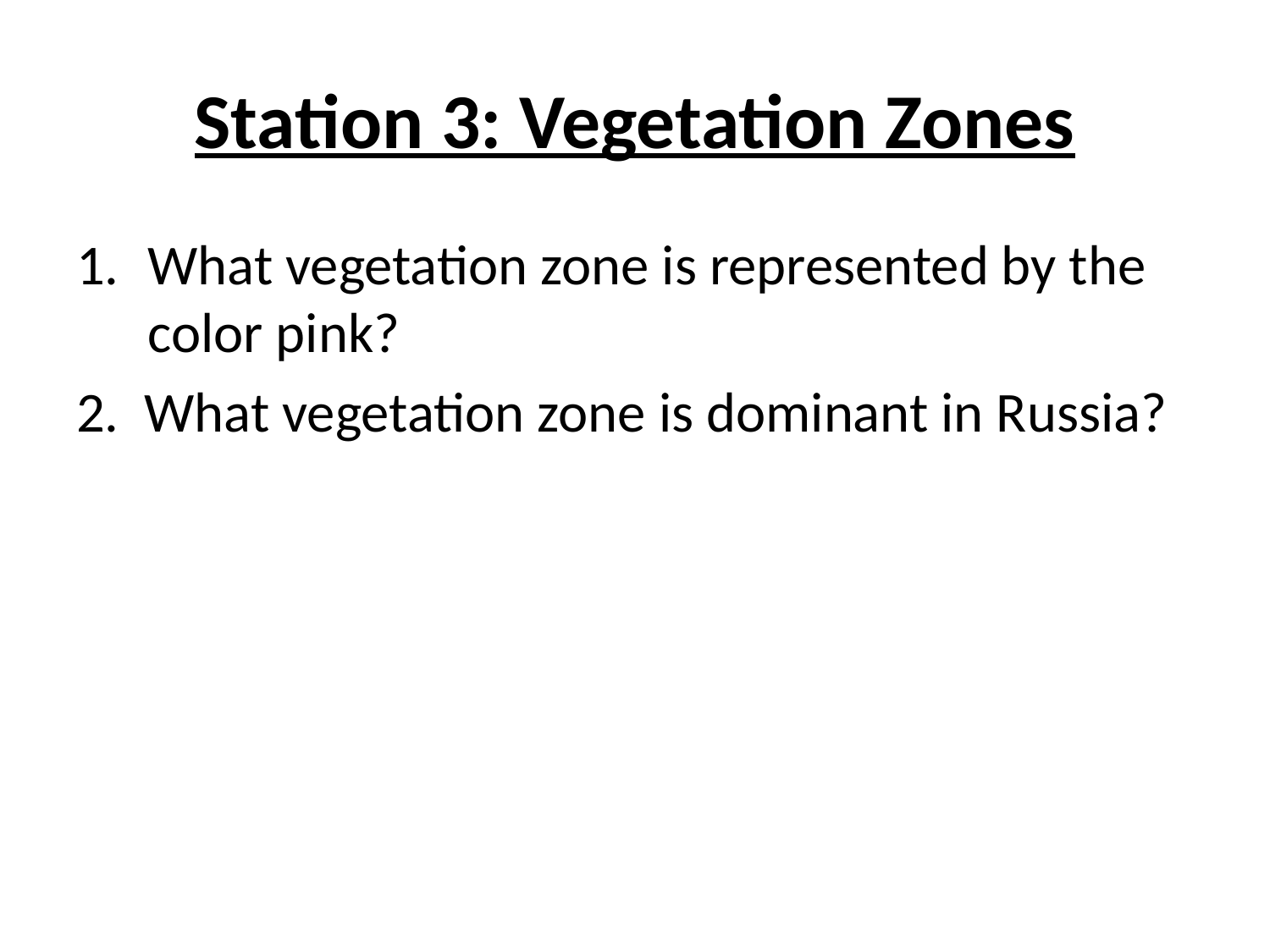

# Station 3: Vegetation Zones
What vegetation zone is represented by the color pink?
2.  What vegetation zone is dominant in Russia?